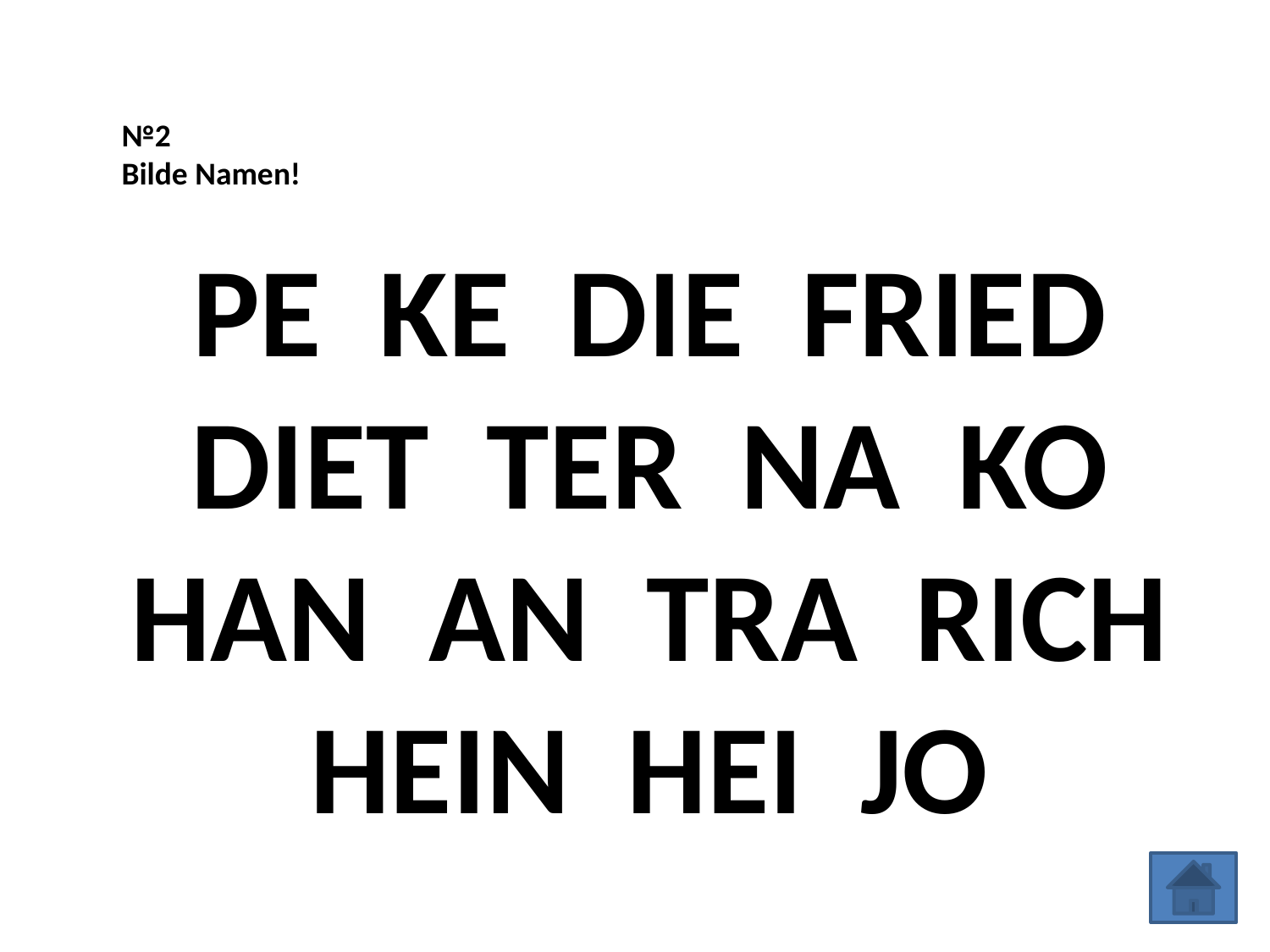

№2
Bilde Namen!

PE  KE  DIE  FRIED DIET  TER  NA  KO HAN  AN  TRA  RICH HEIN  HEI  JO